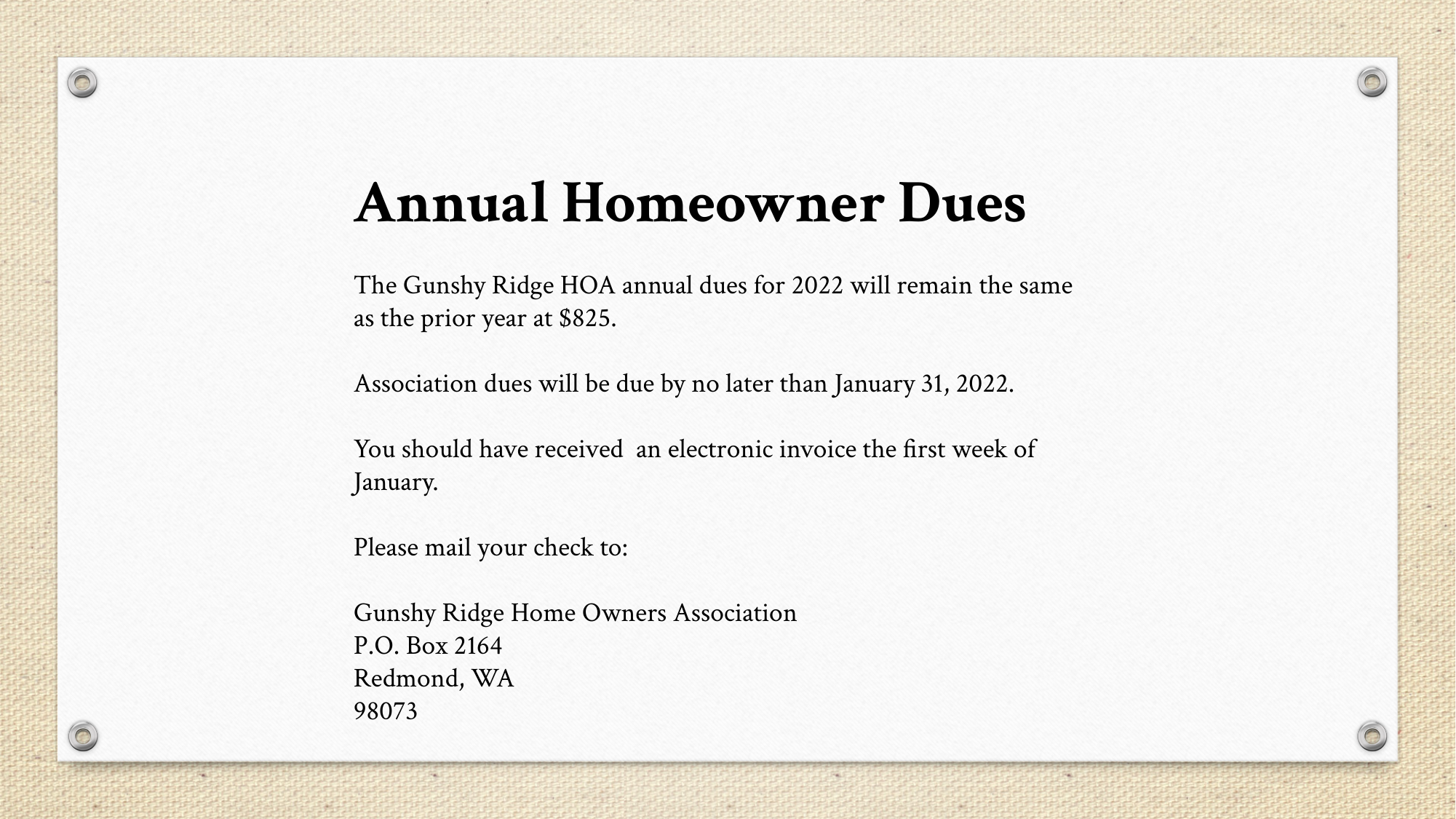

Annual Homeowner Dues

The Gunshy Ridge HOA annual dues for 2022 will remain the same as the prior year at $825.

Association dues will be due by no later than January 31, 2022.

You should have received  an electronic invoice the first week of January.

Please mail your check to:

Gunshy Ridge Home Owners Association
P.O. Box 2164
Redmond, WA
98073